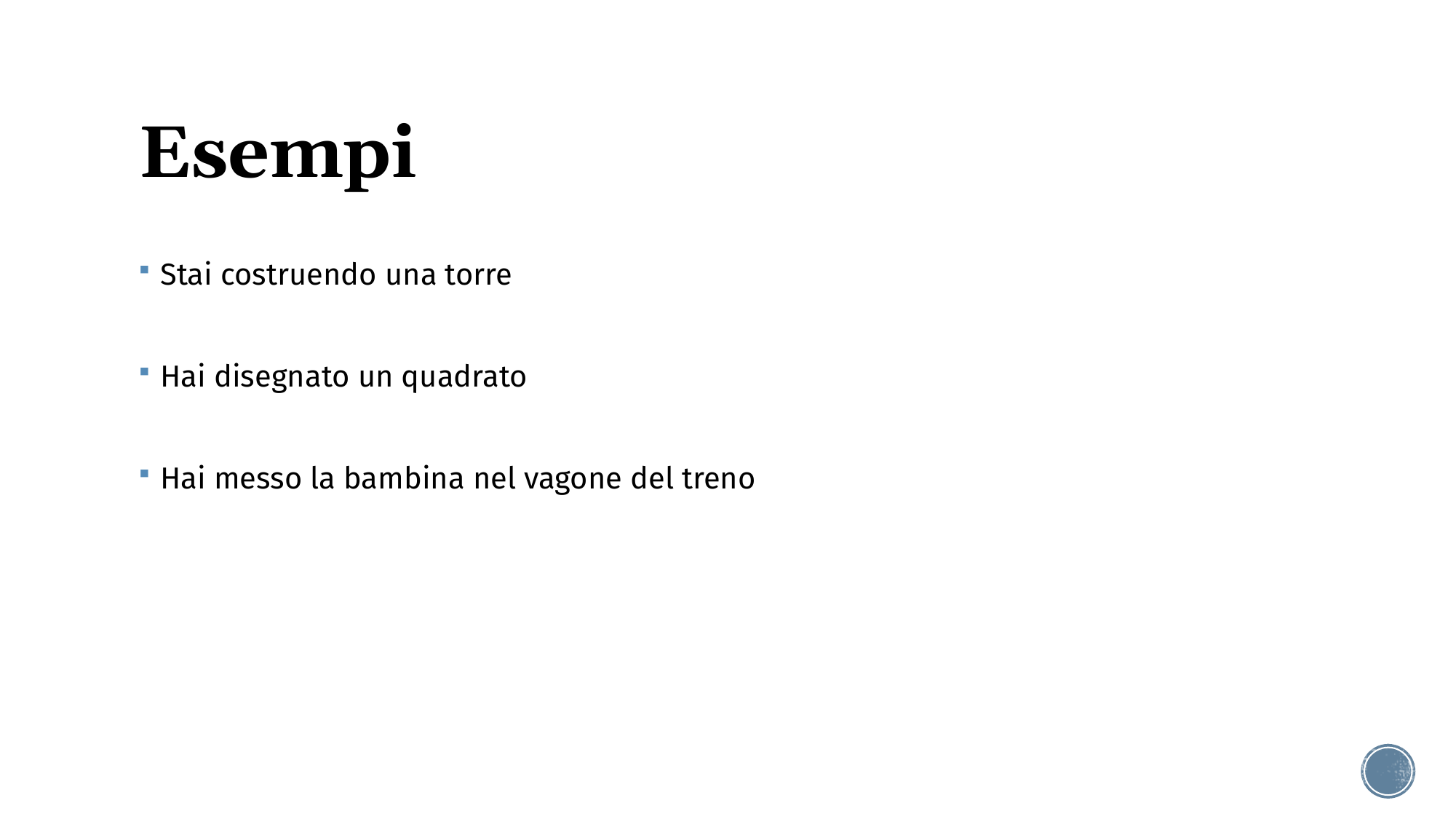

# Esempi
Stai costruendo una torre

Hai disegnato un quadrato

Hai messo la bambina nel vagone del treno